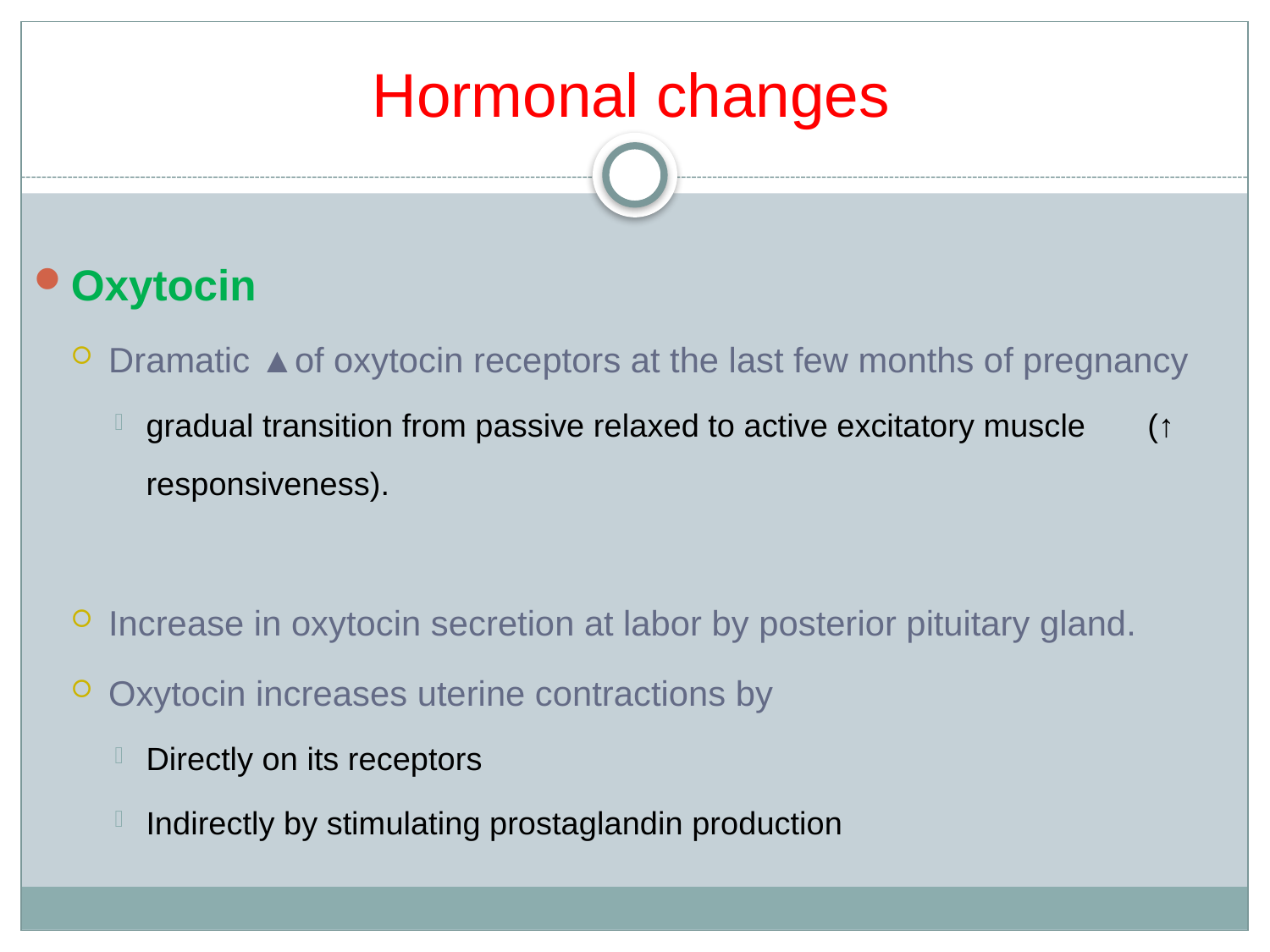

# Hormonal changes
Oxytocin
Dramatic ▲of oxytocin receptors at the last few months of pregnancy
gradual transition from passive relaxed to active excitatory muscle       (↑ responsiveness).

Increase in oxytocin secretion at labor by posterior pituitary gland.
Oxytocin increases uterine contractions by
Directly on its receptors
Indirectly by stimulating prostaglandin production